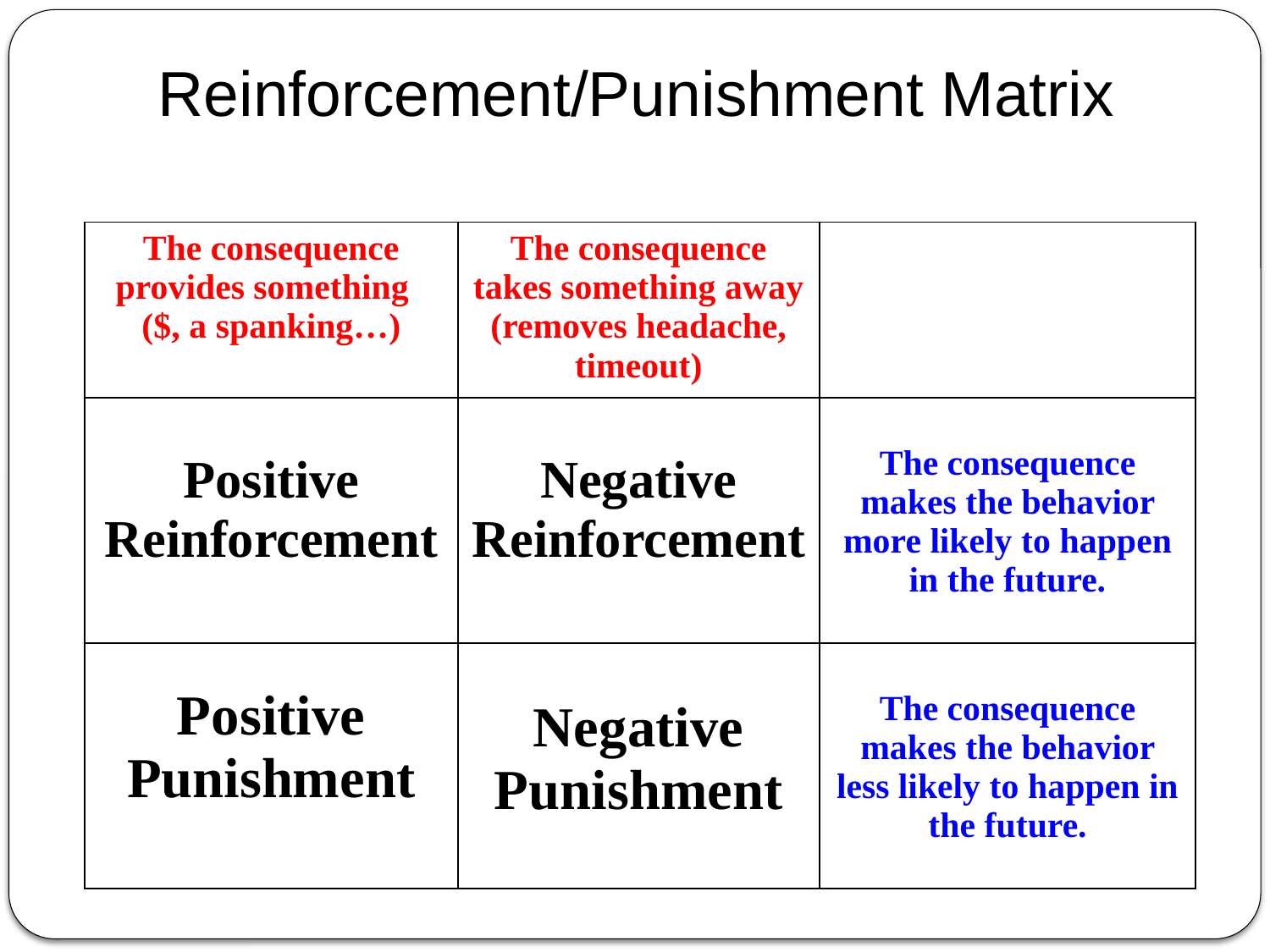

Reinforcement/Punishment Matrix

| The consequence provides something ($, a spanking…) | The consequence takes something away (removes headache, timeout) |  |
| --- | --- | --- |
| Positive Reinforcement | Negative Reinforcement | The consequence makes the behavior more likely to happen in the future. |
| Positive Punishment | Negative Punishment | The consequence makes the behavior less likely to happen in the future. |